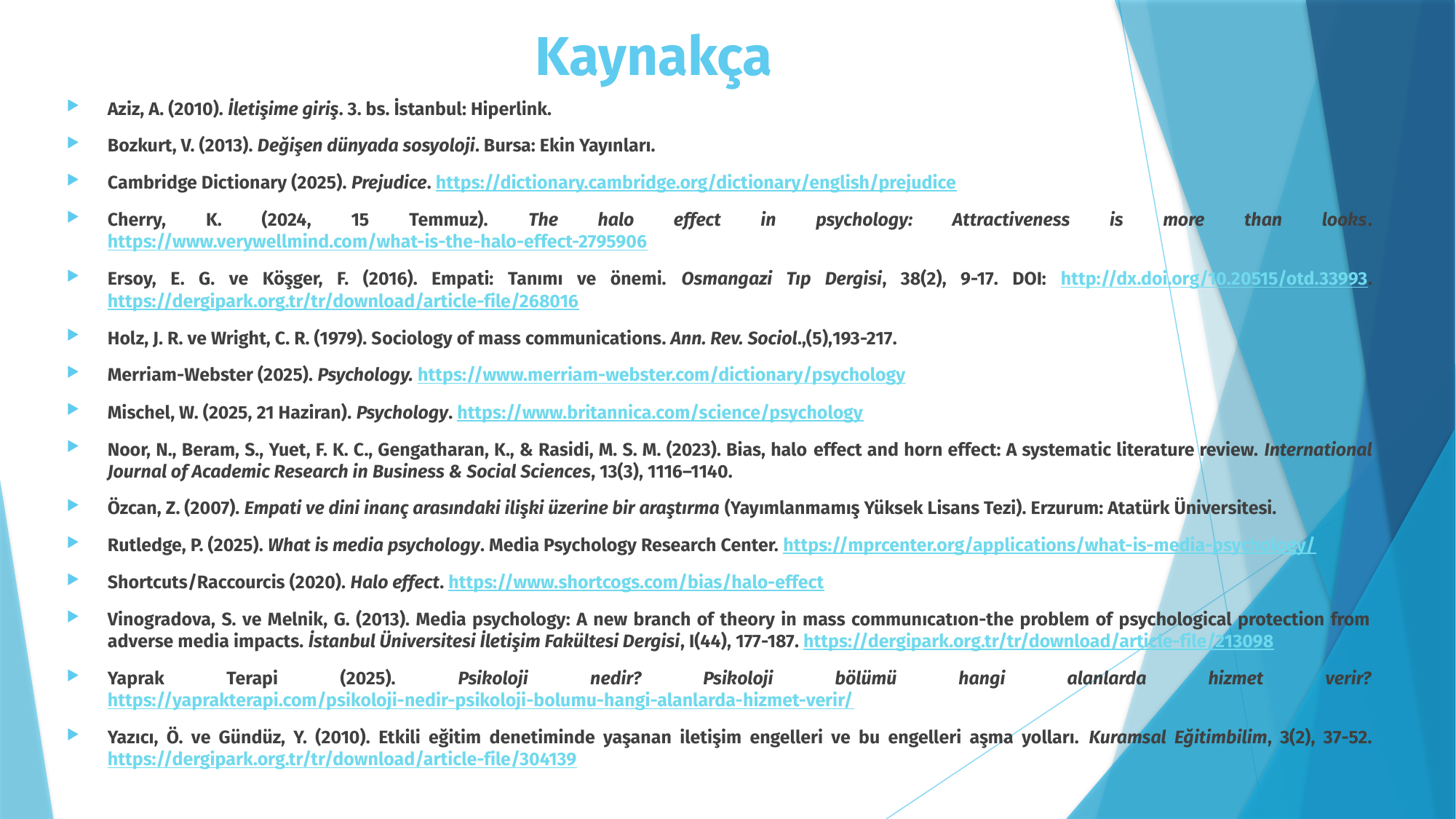

# Kaynakça
Aziz, A. (2010). İletişime giriş. 3. bs. İstanbul: Hiperlink.
Bozkurt, V. (2013). Değişen dünyada sosyoloji. Bursa: Ekin Yayınları.
Cambridge Dictionary (2025). Prejudice. https://dictionary.cambridge.org/dictionary/english/prejudice
Cherry, K. (2024, 15 Temmuz). The halo effect in psychology: Attractiveness is more than looks. https://www.verywellmind.com/what-is-the-halo-effect-2795906
Ersoy, E. G. ve Köşger, F. (2016). Empati: Tanımı ve önemi. Osmangazi Tıp Dergisi, 38(2), 9-17. DOI: http://dx.doi.org/10.20515/otd.33993. https://dergipark.org.tr/tr/download/article-file/268016
Holz, J. R. ve Wright, C. R. (1979). Sociology of mass communications. Ann. Rev. Sociol.,(5),193-217.
Merriam-Webster (2025). Psychology. https://www.merriam-webster.com/dictionary/psychology
Mischel, W. (2025, 21 Haziran). Psychology. https://www.britannica.com/science/psychology
Noor, N., Beram, S., Yuet, F. K. C., Gengatharan, K., & Rasidi, M. S. M. (2023). Bias, halo effect and horn effect: A systematic literature review. International Journal of Academic Research in Business & Social Sciences, 13(3), 1116–1140.
Özcan, Z. (2007). Empati ve dini inanç arasındaki ilişki üzerine bir araştırma (Yayımlanmamış Yüksek Lisans Tezi). Erzurum: Atatürk Üniversitesi.
Rutledge, P. (2025). What is media psychology. Media Psychology Research Center. https://mprcenter.org/applications/what-is-media-psychology/
Shortcuts/Raccourcis (2020). Halo effect. https://www.shortcogs.com/bias/halo-effect
Vinogradova, S. ve Melnik, G. (2013). Media psychology: A new branch of theory in mass communıcatıon-the problem of psychological protection from adverse media impacts. İstanbul Üniversitesi İletişim Fakültesi Dergisi, I(44), 177-187. https://dergipark.org.tr/tr/download/article-file/213098
Yaprak Terapi (2025). Psikoloji nedir? Psikoloji bölümü hangi alanlarda hizmet verir? https://yaprakterapi.com/psikoloji-nedir-psikoloji-bolumu-hangi-alanlarda-hizmet-verir/
Yazıcı, Ö. ve Gündüz, Y. (2010). Etkili eğitim denetiminde yaşanan iletişim engelleri ve bu engelleri aşma yolları. Kuramsal Eğitimbilim, 3(2), 37-52. https://dergipark.org.tr/tr/download/article-file/304139